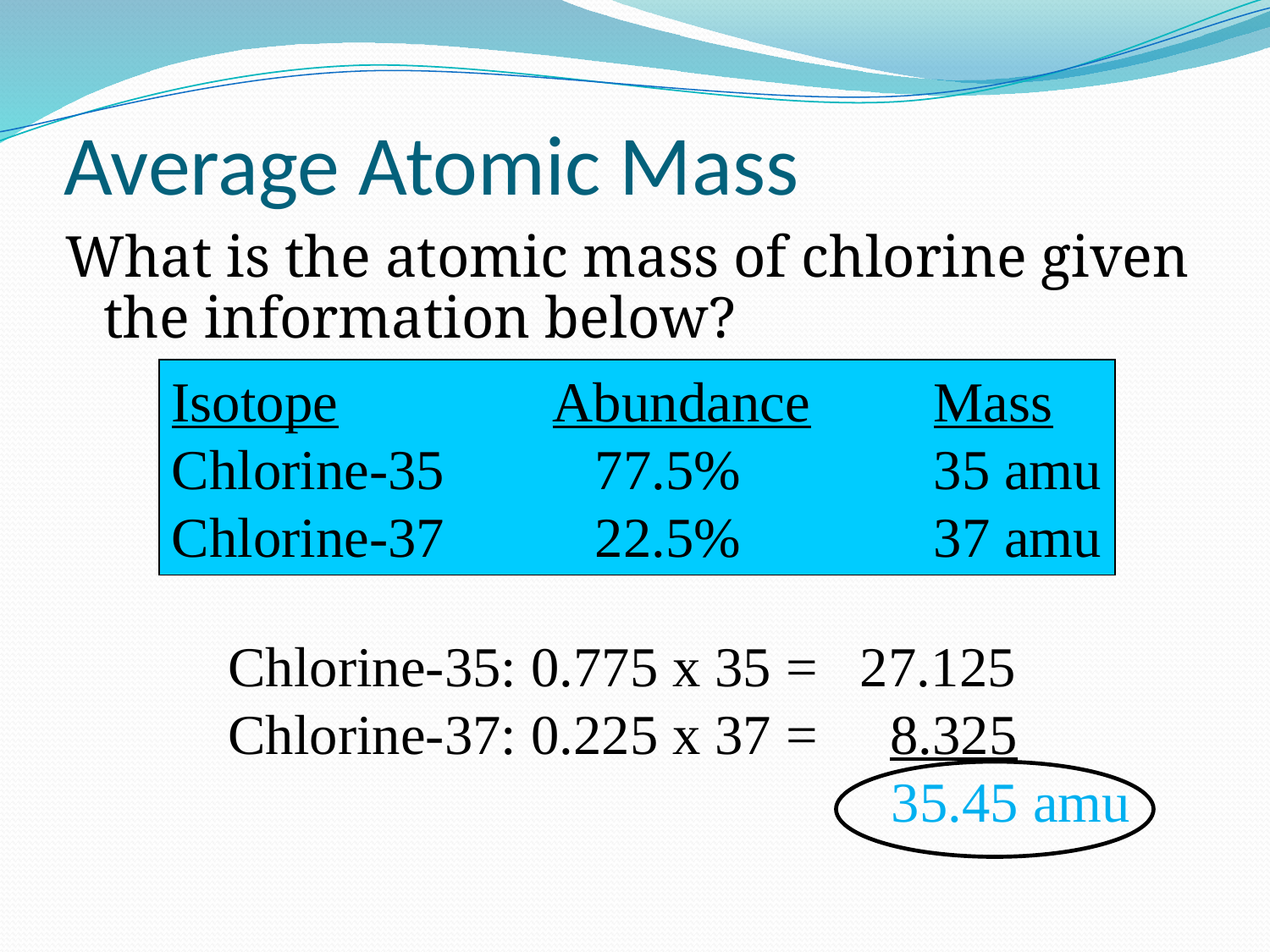

# Average Atomic Mass
What is the atomic mass of chlorine given the information below?
Isotope		Abundance	Mass
Chlorine-35	   77.5%		35 amu
Chlorine-37	   22.5%		37 amu
Chlorine-35: 0.775 x 35 =   27.125
Chlorine-37: 0.225 x 37 =     8.325
				 	  35.45 amu